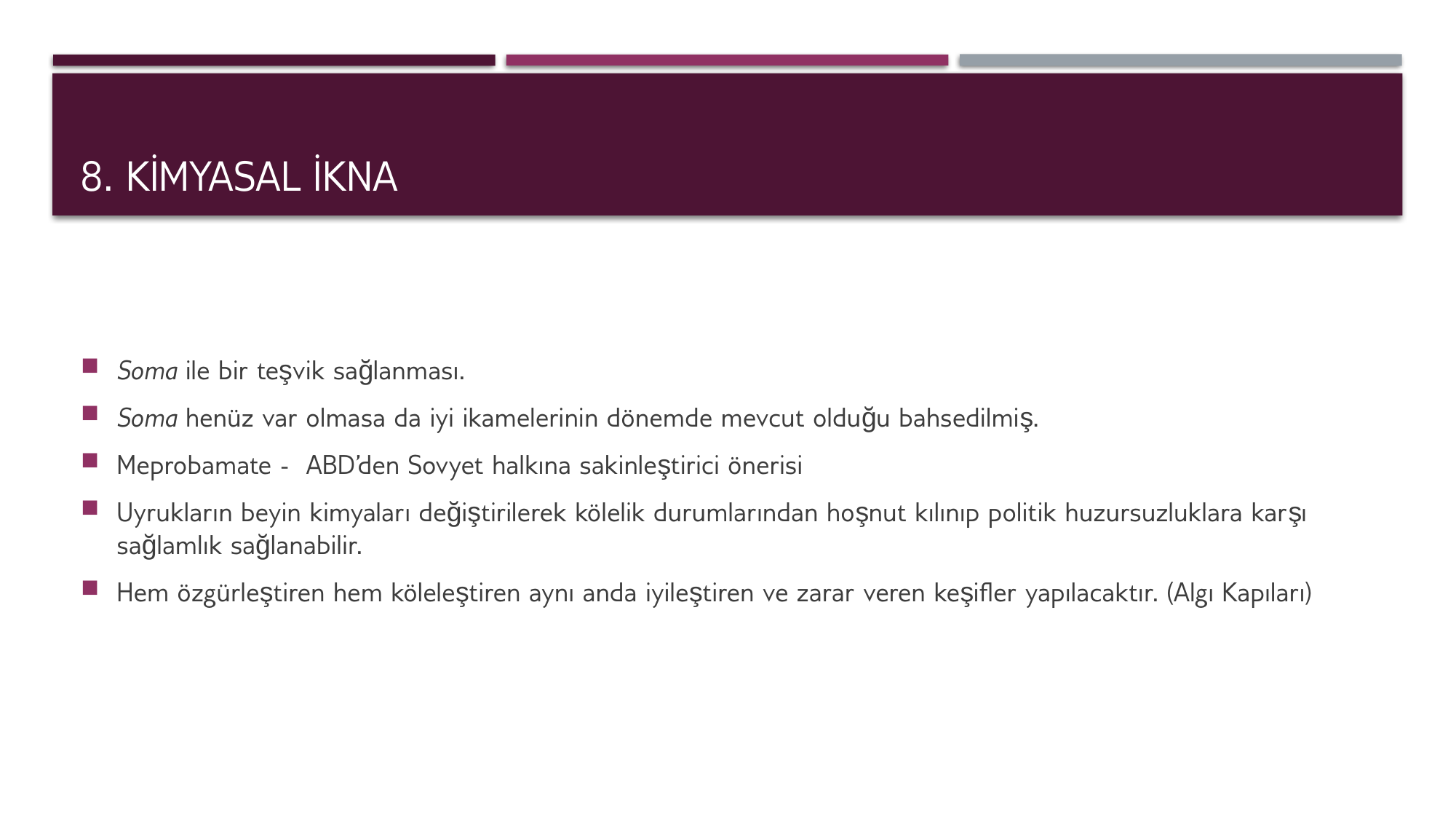

# 8. Kimyasal İkna
Soma ile bir teşvik sağlanması.
Soma henüz var olmasa da iyi ikamelerinin dönemde mevcut olduğu bahsedilmiş.
Meprobamate -  ABD’den Sovyet halkına sakinleştirici önerisi
Uyrukların beyin kimyaları değiştirilerek kölelik durumlarından hoşnut kılınıp politik huzursuzluklara karşı sağlamlık sağlanabilir.
Hem özgürleştiren hem köleleştiren aynı anda iyileştiren ve zarar veren keşifler yapılacaktır. (Algı Kapıları)